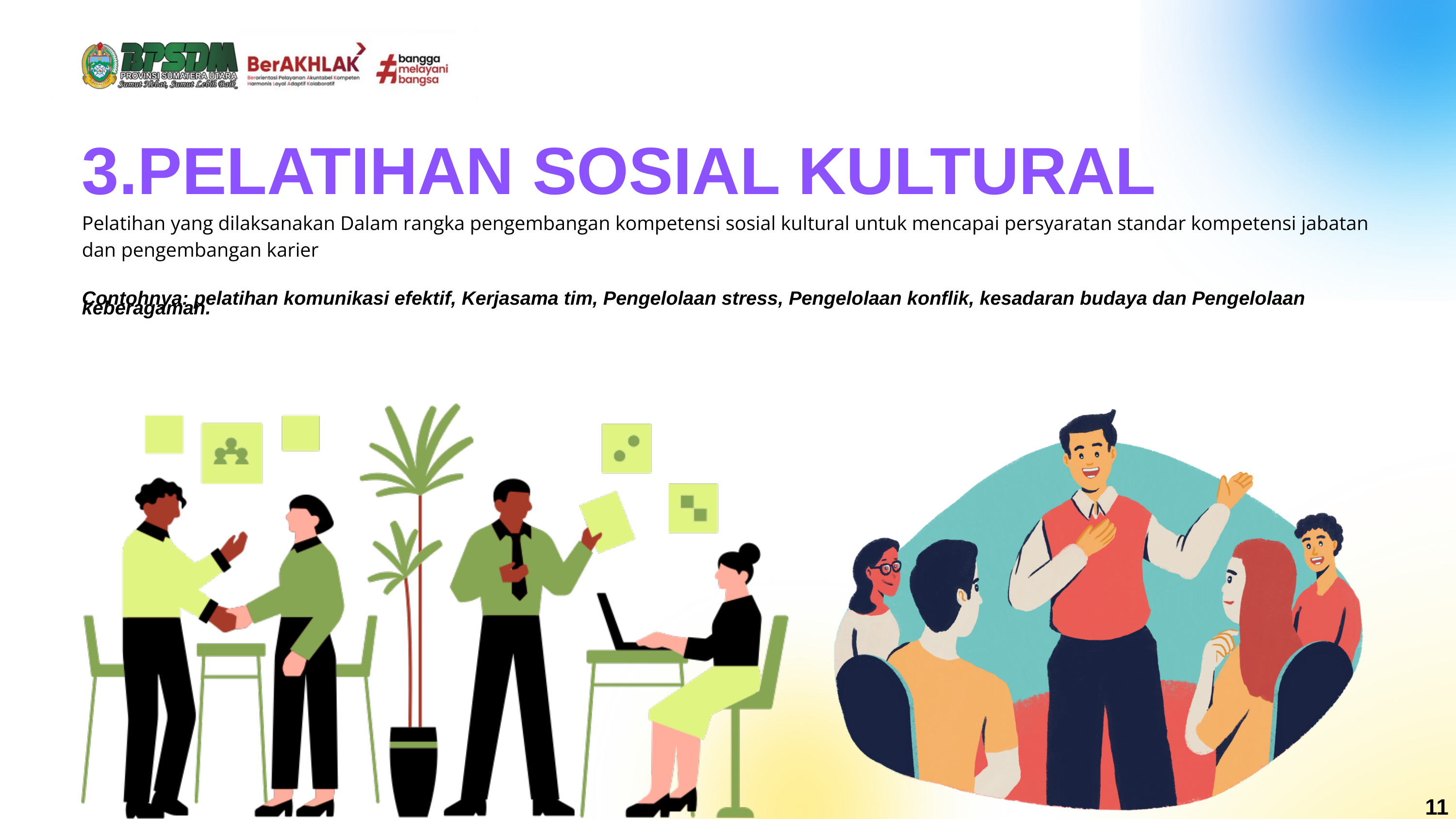

3.PELATIHAN SOSIAL KULTURAL
Pelatihan yang dilaksanakan Dalam rangka pengembangan kompetensi sosial kultural untuk mencapai persyaratan standar kompetensi jabatan dan pengembangan karier
Contohnya: pelatihan komunikasi efektif, Kerjasama tim, Pengelolaan stress, Pengelolaan konflik, kesadaran budaya dan Pengelolaan
keberagaman.

11